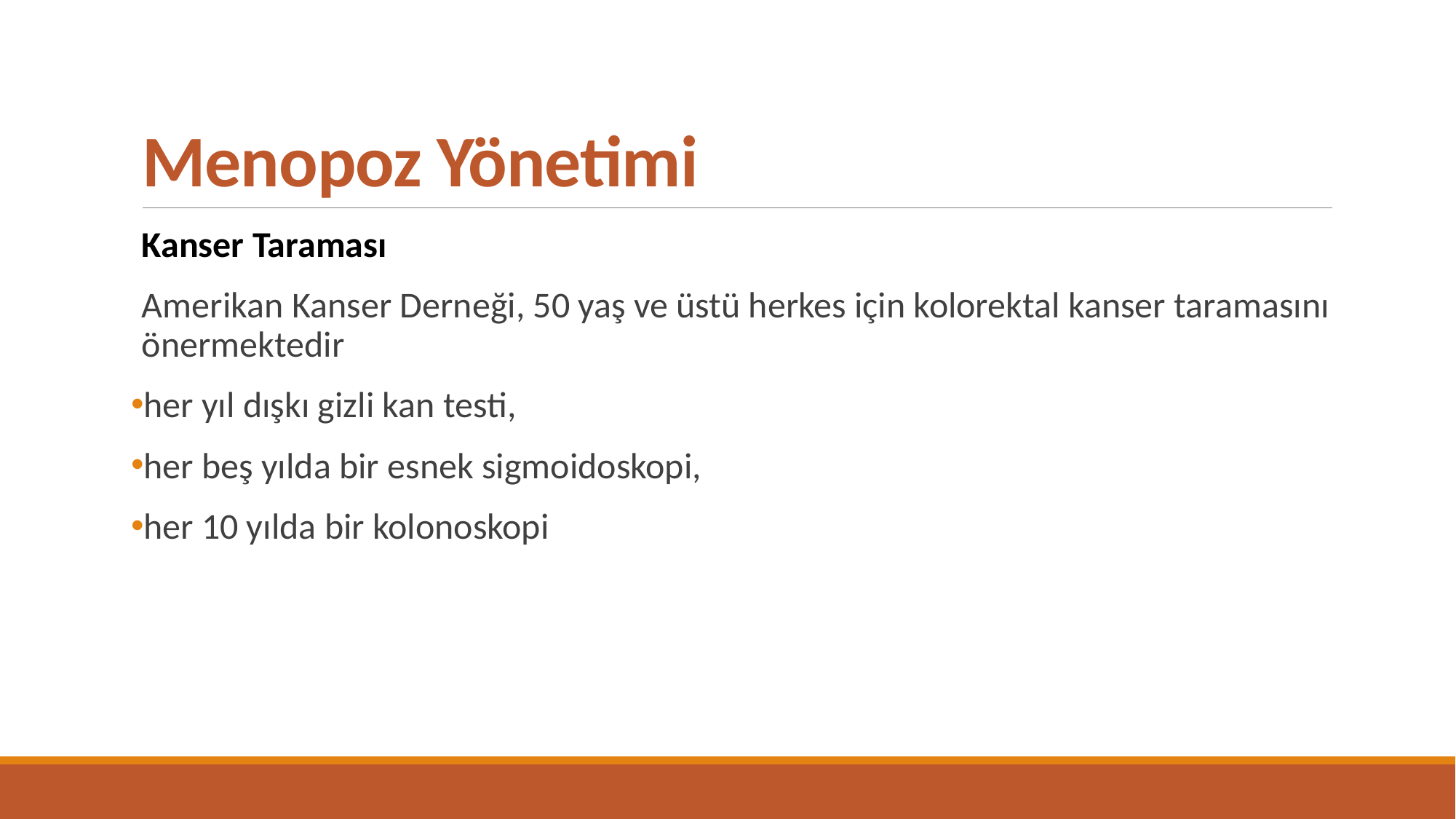

# Menopoz Yönetimi
Kanser Taraması
Amerikan Kanser Derneği, 50 yaş ve üstü herkes için kolorektal kanser taramasını önermektedir
her yıl dışkı gizli kan testi,
her beş yılda bir esnek sigmoidoskopi,
her 10 yılda bir kolonoskopi